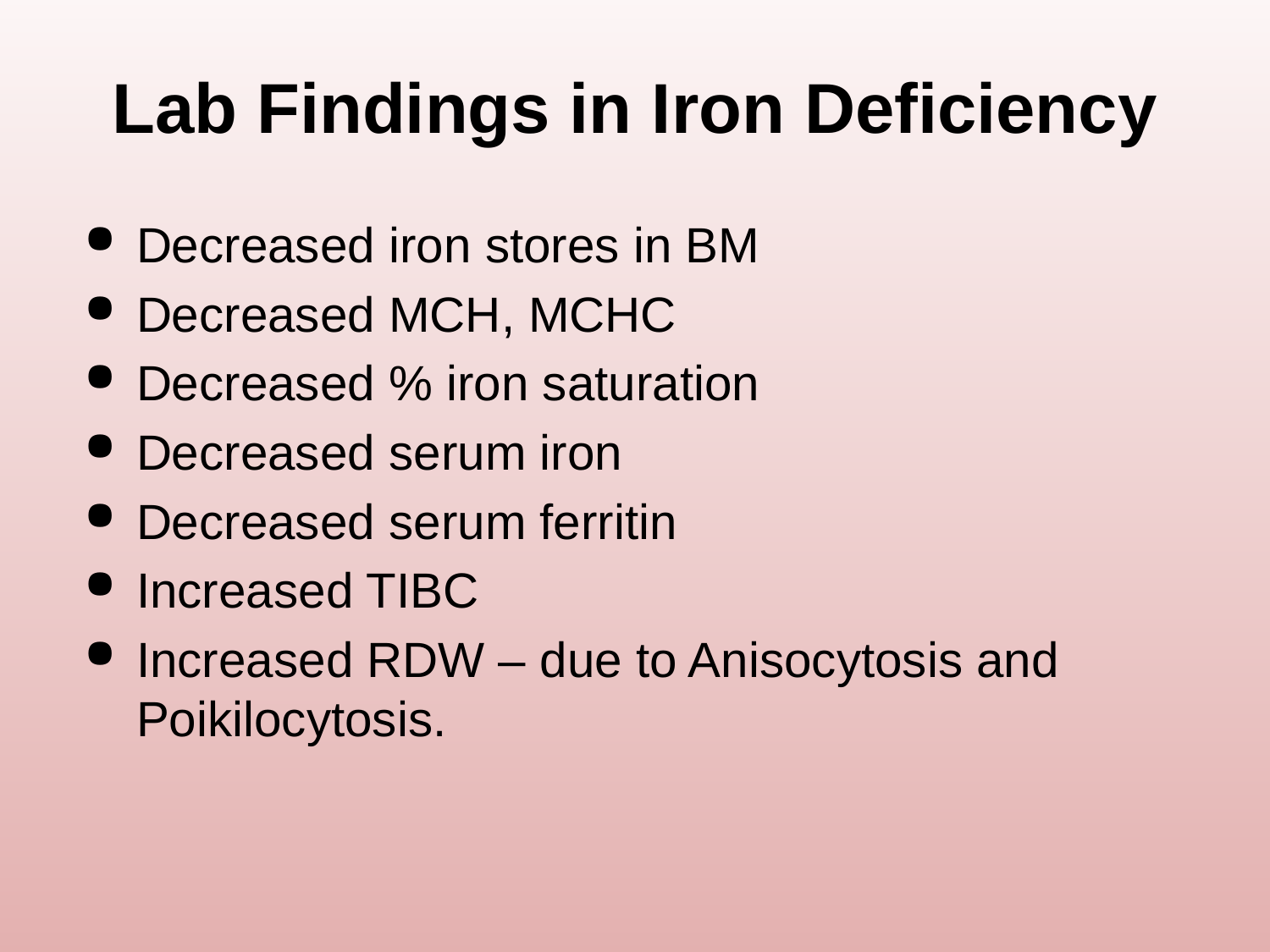

# Lab Findings in Iron Deficiency
Decreased iron stores in BM
Decreased MCH, MCHC
Decreased % iron saturation
Decreased serum iron
Decreased serum ferritin
Increased TIBC
Increased RDW – due to Anisocytosis and Poikilocytosis.